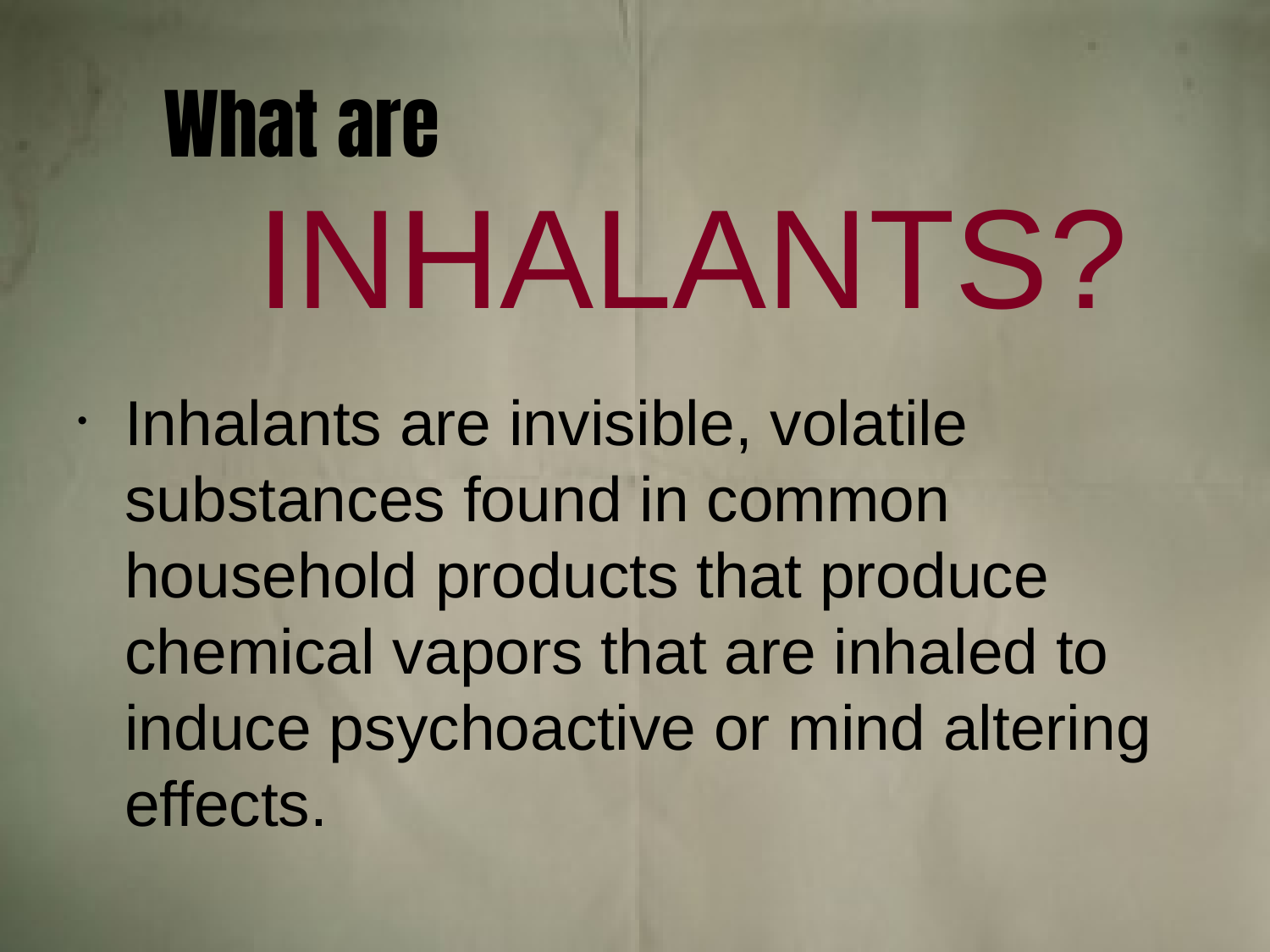

# What are
INHALANTS?
Inhalants are invisible, volatile substances found in common household products that produce chemical vapors that are inhaled to induce psychoactive or mind altering effects.